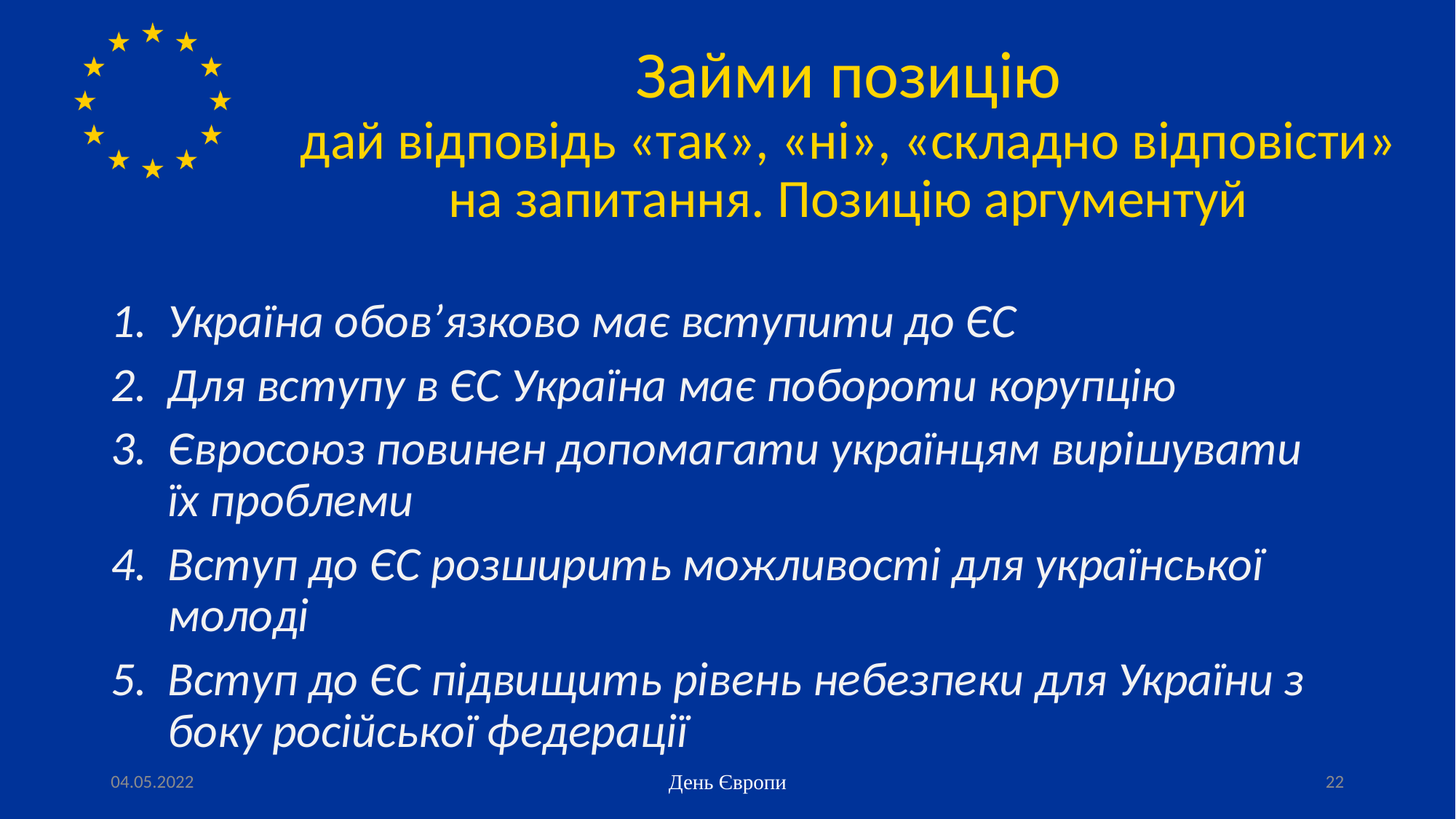

# Займи позицію дай відповідь «так», «ні», «складно відповісти» на запитання. Позицію аргументуй
Україна обов’язково має вступити до ЄС
Для вступу в ЄС Україна має побороти корупцію
Євросоюз повинен допомагати українцям вирішувати їх проблеми
Вступ до ЄС розширить можливості для української молоді
Вступ до ЄС підвищить рівень небезпеки для України з боку російської федерації
04.05.2022
День Європи
22